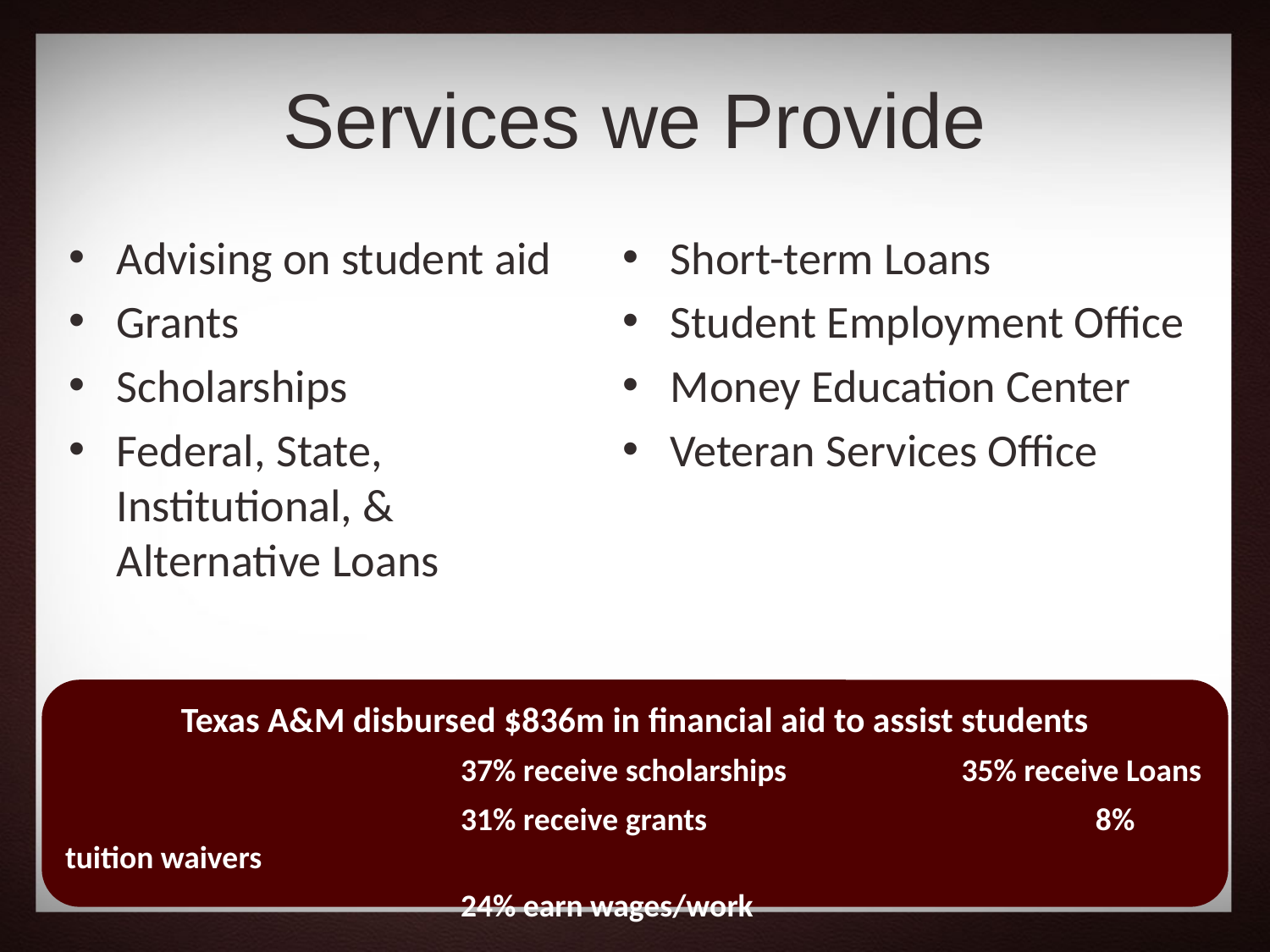

# Services we Provide
Advising on student aid
Grants
Scholarships
Federal, State, Institutional, &  Alternative Loans

Short-term Loans
Student Employment Office
Money Education Center
Veteran Services Office

Texas A&M disbursed $836m in financial aid to assist students
			  37% receive scholarships	         	 35% receive Loans
	  		  31% receive grants		          	  8% tuition waivers
			  24% earn wages/work